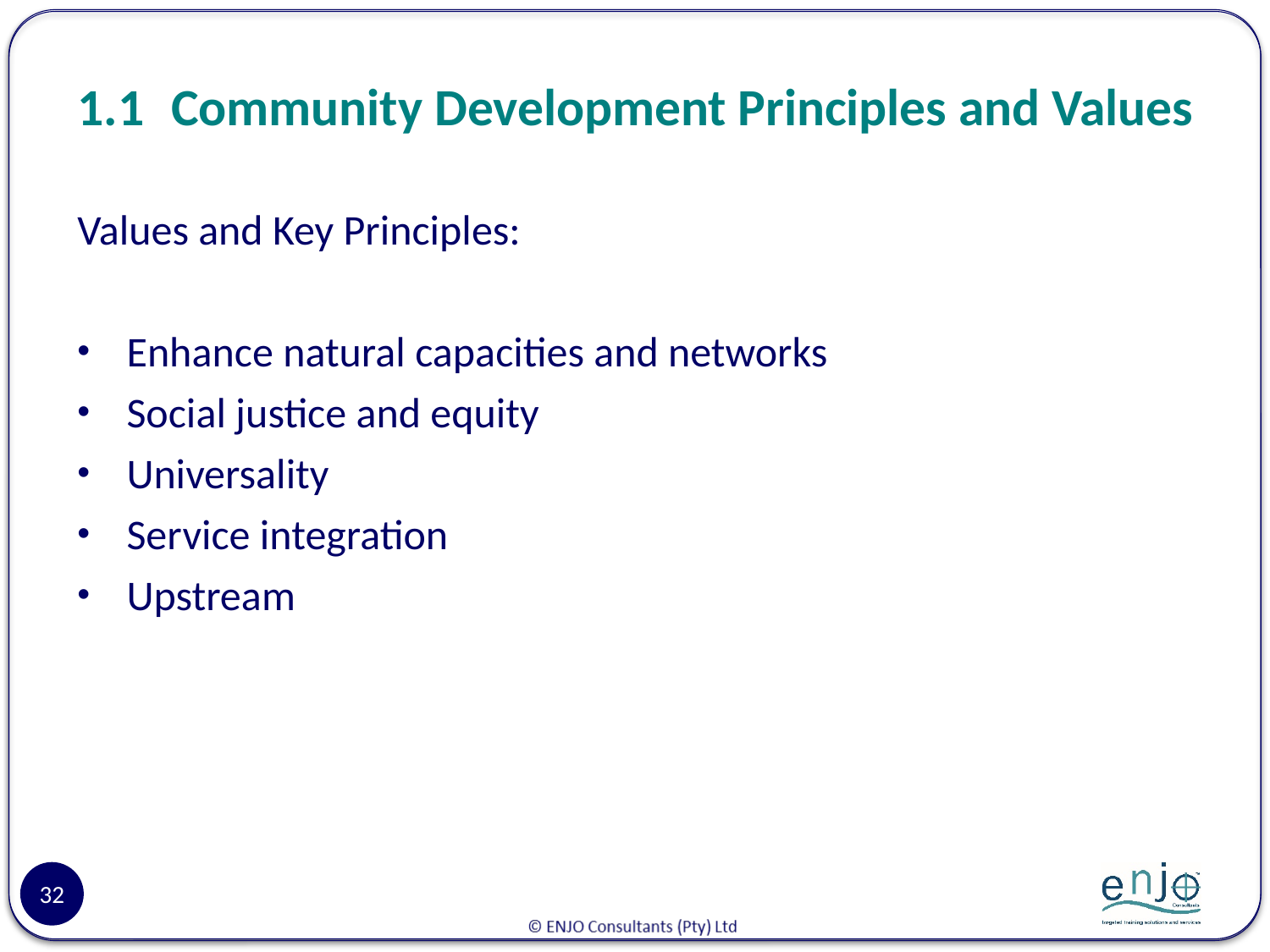

# 1.1 	Community Development Principles and Values
Values and Key Principles:

Enhance natural capacities and networks
Social justice and equity
Universality
Service integration
Upstream

32